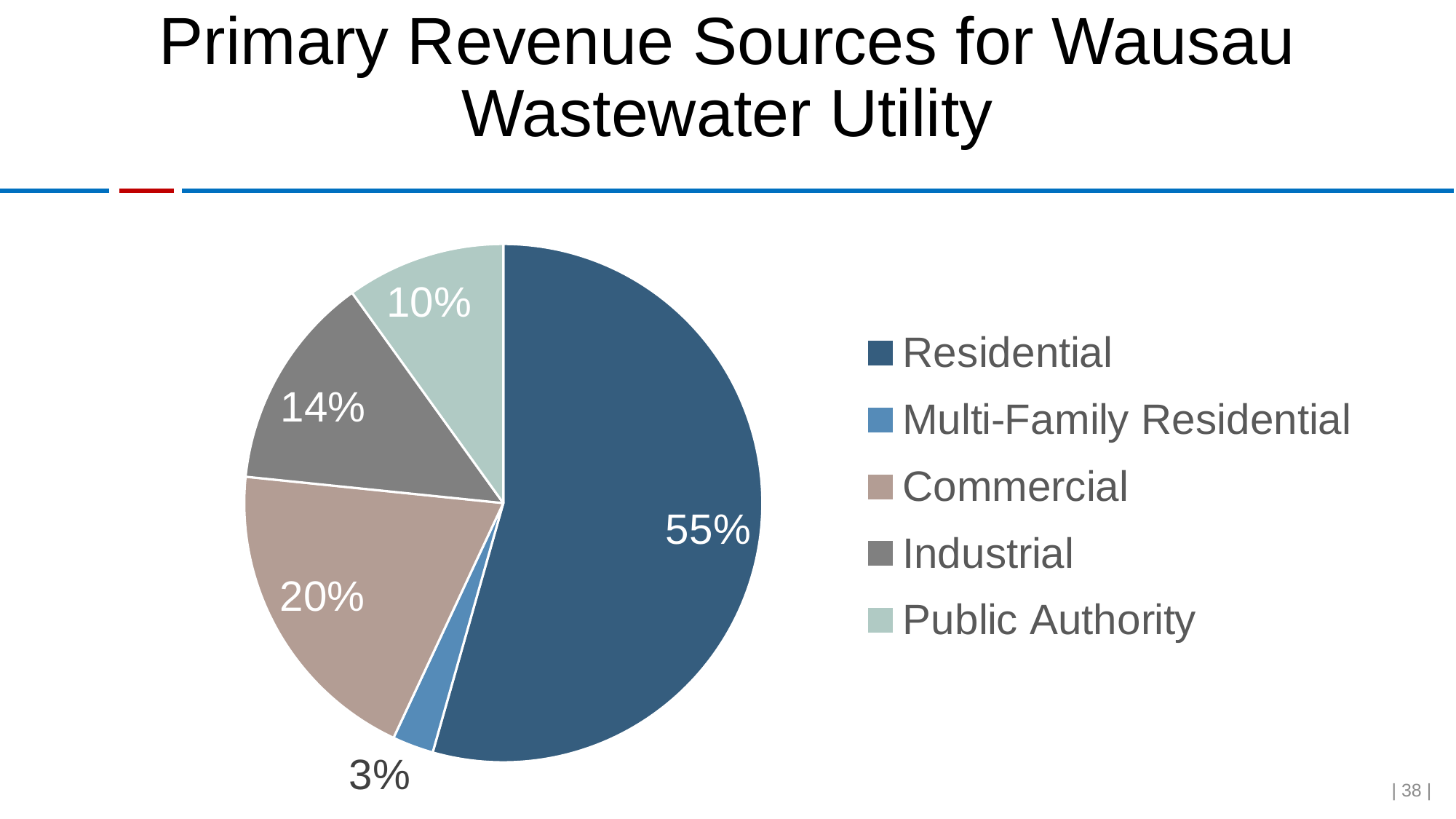

# Primary Revenue Sources for Wausau Wastewater Utility

### Chart

| Category |  |
|---|---|
| Residential | 0.548191802595595 |
| Multi-Family Residential | 0.025883514261911315 |
| Commercial | 0.19815310540531847 |
| Industrial | 0.1355515052661505 |
| Public Authority | 0.1 |
| 38 |